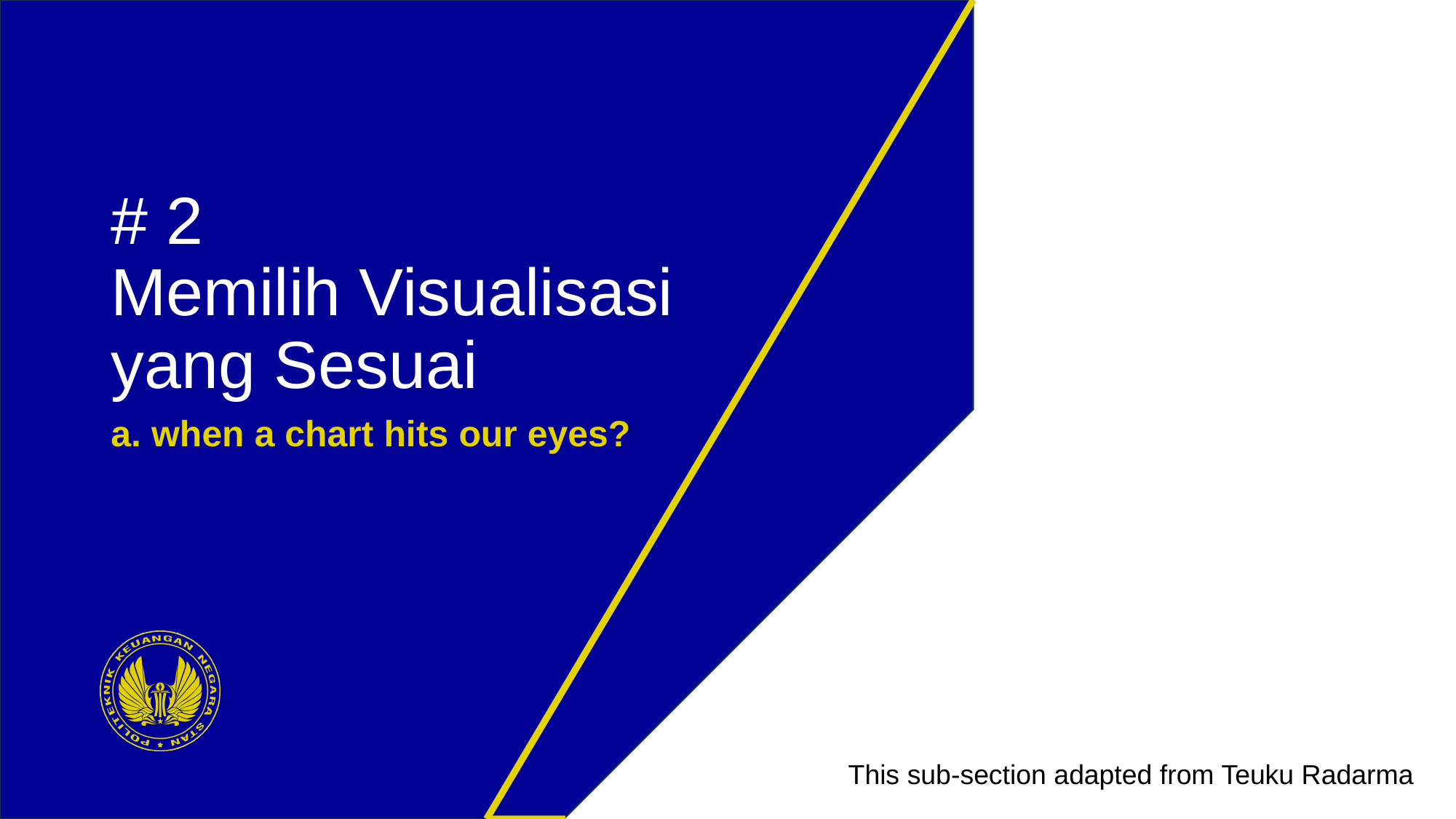

# # 2 Memilih Visualisasi yang Sesuai
a. when a chart hits our eyes?
This sub-section adapted from Teuku Radarma